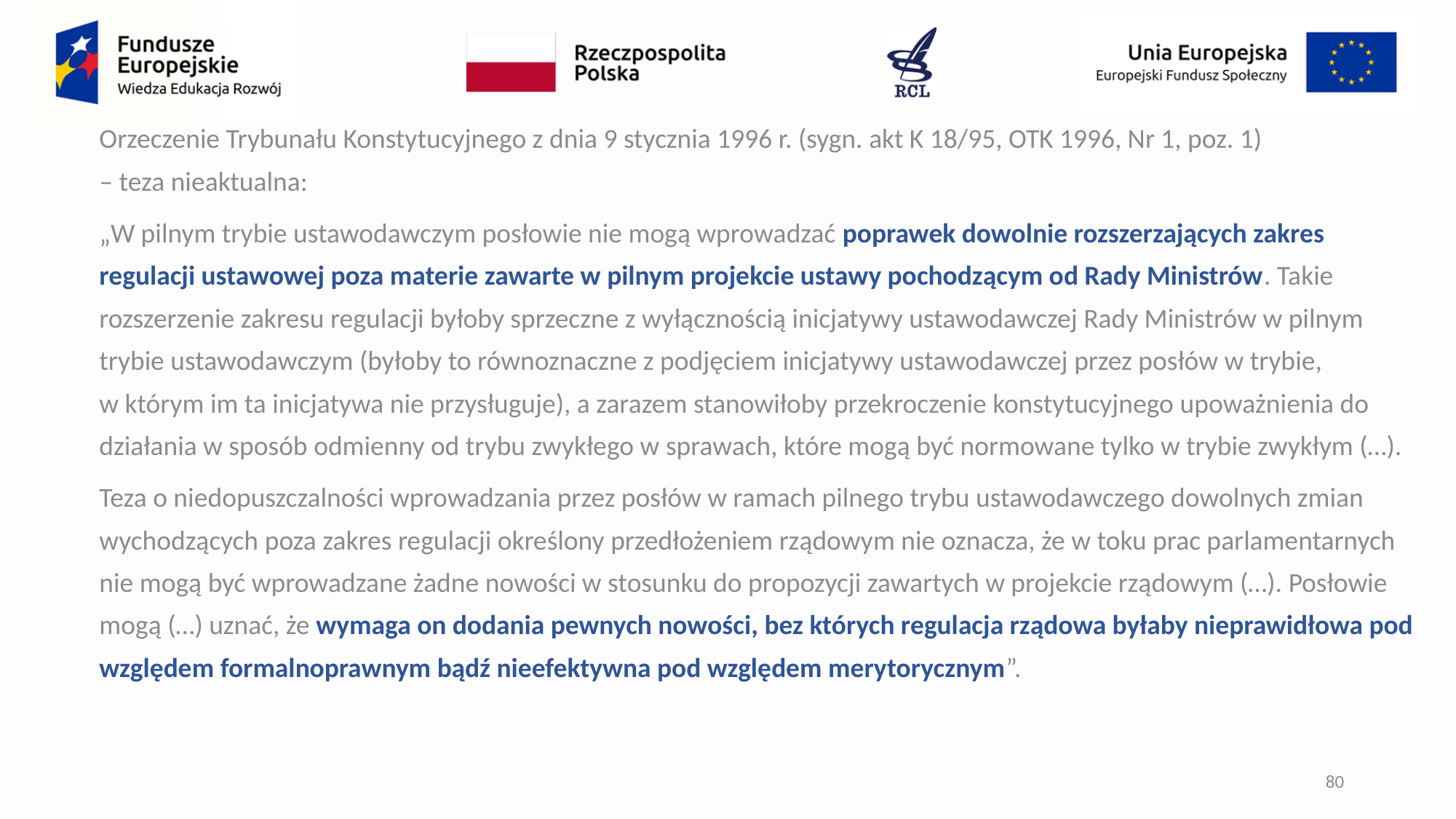

Orzeczenie Trybunału Konstytucyjnego z dnia 9 stycznia 1996 r. (sygn. akt K 18/95, OTK 1996, Nr 1, poz. 1)
– teza nieaktualna:
„W pilnym trybie ustawodawczym posłowie nie mogą wprowadzać poprawek dowolnie rozszerzających zakres regulacji ustawowej poza materie zawarte w pilnym projekcie ustawy pochodzącym od Rady Ministrów. Takie rozszerzenie zakresu regulacji byłoby sprzeczne z wyłącznością inicjatywy ustawodawczej Rady Ministrów w pilnym trybie ustawodawczym (byłoby to równoznaczne z podjęciem inicjatywy ustawodawczej przez posłów w trybie,
w którym im ta inicjatywa nie przysługuje), a zarazem stanowiłoby przekroczenie konstytucyjnego upoważnienia do działania w sposób odmienny od trybu zwykłego w sprawach, które mogą być normowane tylko w trybie zwykłym (…).
Teza o niedopuszczalności wprowadzania przez posłów w ramach pilnego trybu ustawodawczego dowolnych zmian wychodzących poza zakres regulacji określony przedłożeniem rządowym nie oznacza, że w toku prac parlamentarnych nie mogą być wprowadzane żadne nowości w stosunku do propozycji zawartych w projekcie rządowym (…). Posłowie mogą (…) uznać, że wymaga on dodania pewnych nowości, bez których regulacja rządowa byłaby nieprawidłowa pod względem formalnoprawnym bądź nieefektywna pod względem merytorycznym”.
80